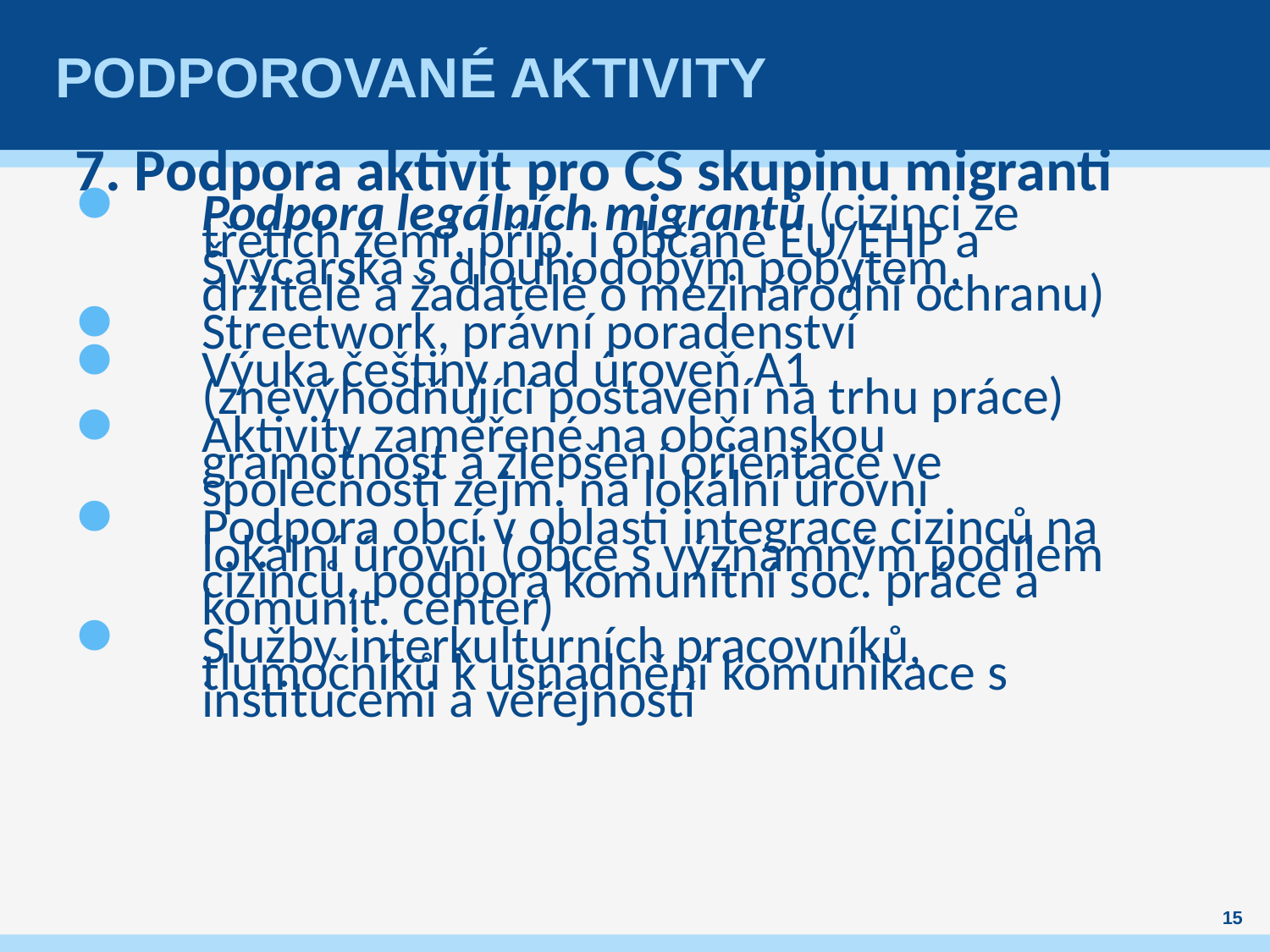

# Podporované aktivity
7. Podpora aktivit pro CS skupinu migranti
Podpora legálních migrantů (cizinci ze třetích zemí, příp. i občané EU/EHP a Švýcarska s dlouhodobým pobytem, držitelé a žadatelé o mezinárodní ochranu)
Streetwork, právní poradenství
Výuka češtiny nad úroveň A1 (znevýhodňující postavení na trhu práce)
Aktivity zaměřené na občanskou gramotnost a zlepšení orientace ve společnosti zejm. na lokální úrovni
Podpora obcí v oblasti integrace cizinců na lokální úrovni (obce s významným podílem cizinců, podpora komunitní soc. práce a komunit. center)
Služby interkulturních pracovníků, tlumočníků k usnadnění komunikace s institucemi a veřejností
15